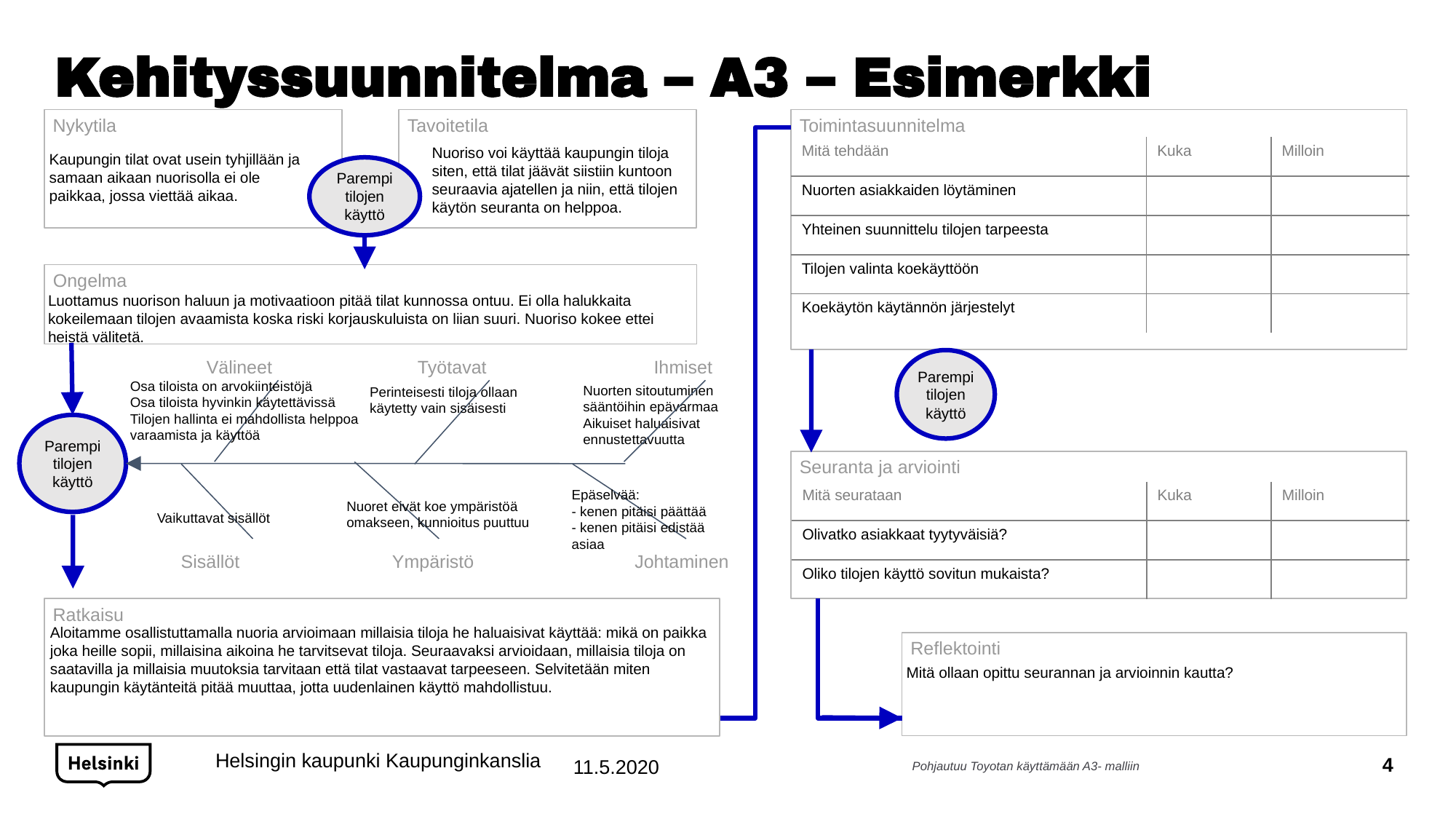

# Kehityssuunnitelma – A3 – Esimerkki
Nykytila
Tavoitetila
Nuoriso voi käyttää kaupungin tiloja siten, että tilat jäävät siistiin kuntoon seuraavia ajatellen ja niin, että tilojen käytön seuranta on helppoa.
Kaupungin tilat ovat usein tyhjillään ja samaan aikaan nuorisolla ei ole paikkaa, jossa viettää aikaa.
Parempi tilojen käyttö
Ongelma
Luottamus nuorison haluun ja motivaatioon pitää tilat kunnossa ontuu. Ei olla halukkaita kokeilemaan tilojen avaamista koska riski korjauskuluista on liian suuri. Nuoriso kokee ettei heistä välitetä.

Välineet
Työtavat
Osa tiloista on arvokiinteistöjä
Osa tiloista hyvinkin käytettävissä
Tilojen hallinta ei mahdollista helppoa varaamista ja käyttöä
Perinteisesti tiloja ollaan käytetty vain sisäisesti
Parempi tilojen käyttö
Nuoret eivät koe ympäristöä omakseen, kunnioitus puuttuu
Vaikuttavat sisällöt
Sisällöt
Ympäristö

Ratkaisu
Aloitamme osallistuttamalla nuoria arvioimaan millaisia tiloja he haluaisivat käyttää: mikä on paikka joka heille sopii, millaisina aikoina he tarvitsevat tiloja. Seuraavaksi arvioidaan, millaisia tiloja on saatavilla ja millaisia muutoksia tarvitaan että tilat vastaavat tarpeeseen. Selvitetään miten kaupungin käytänteitä pitää muuttaa, jotta uudenlainen käyttö mahdollistuu.

Toimintasuunnitelma
| Mitä tehdään | Kuka | Milloin |
| --- | --- | --- |
| Nuorten asiakkaiden löytäminen |  |  |
| Yhteinen suunnittelu tilojen tarpeesta |  |  |
| Tilojen valinta koekäyttöön |  |  |
| Koekäytön käytännön järjestelyt |  |  |

Ihmiset
Parempi tilojen käyttö
Nuorten sitoutuminen sääntöihin epävarmaa
Aikuiset haluaisivat ennustettavuutta
Seuranta ja arviointi

| Mitä seurataan | Kuka | Milloin |
| --- | --- | --- |
| Olivatko asiakkaat tyytyväisiä? |  |  |
| Oliko tilojen käyttö sovitun mukaista? |  |  |
Epäselvää:
- kenen pitäisi päättää
- kenen pitäisi edistää asiaa
Johtaminen

Reflektointi
Mitä ollaan opittu seurannan ja arvioinnin kautta?

Helsingin kaupunki Kaupunginkanslia
11.5.2020
4
Pohjautuu Toyotan käyttämään A3- malliin